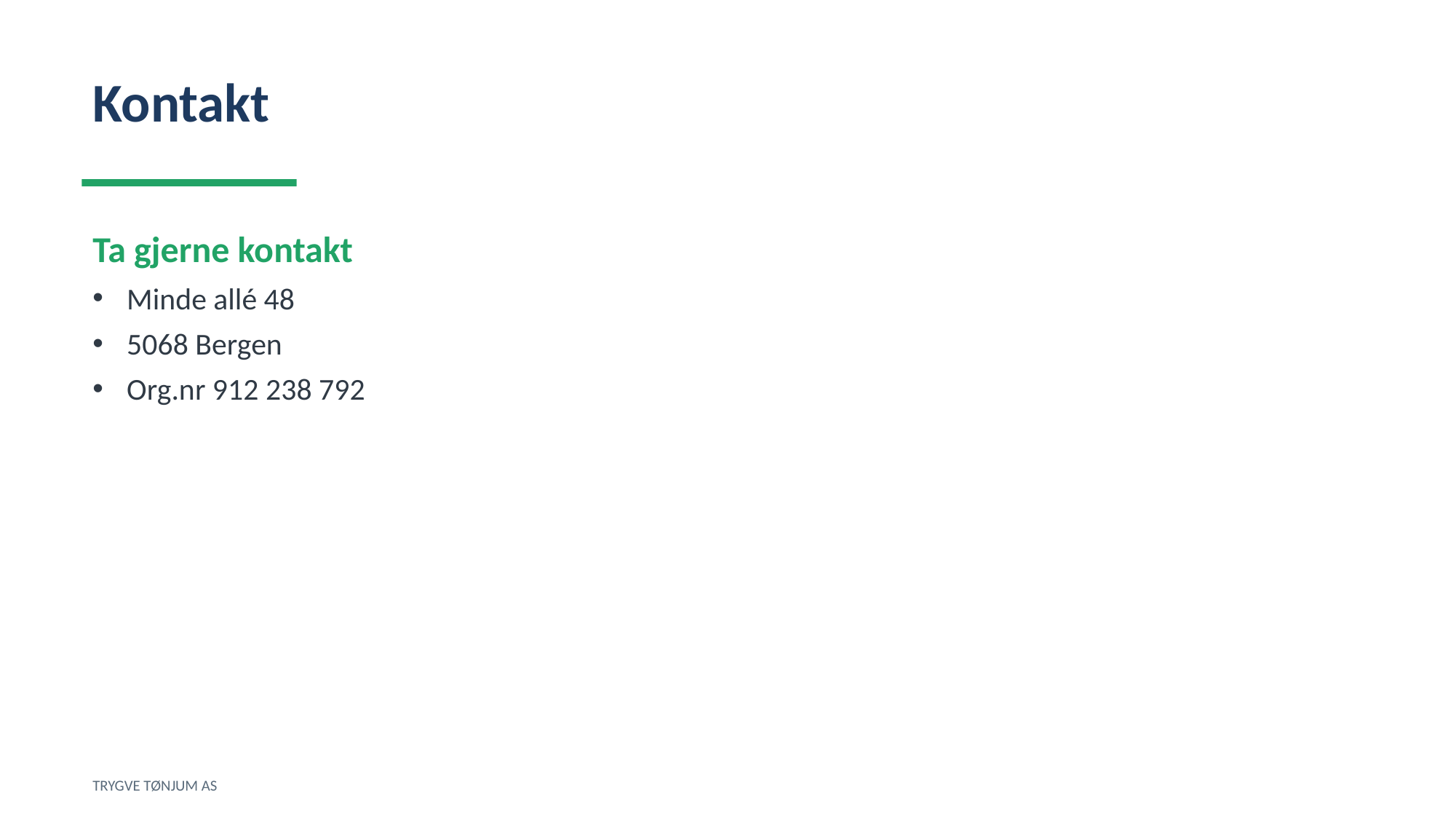

Kontakt

Ta gjerne kontakt
Minde allé 48
5068 Bergen
Org.nr 912 238 792
TRYGVE TØNJUM AS